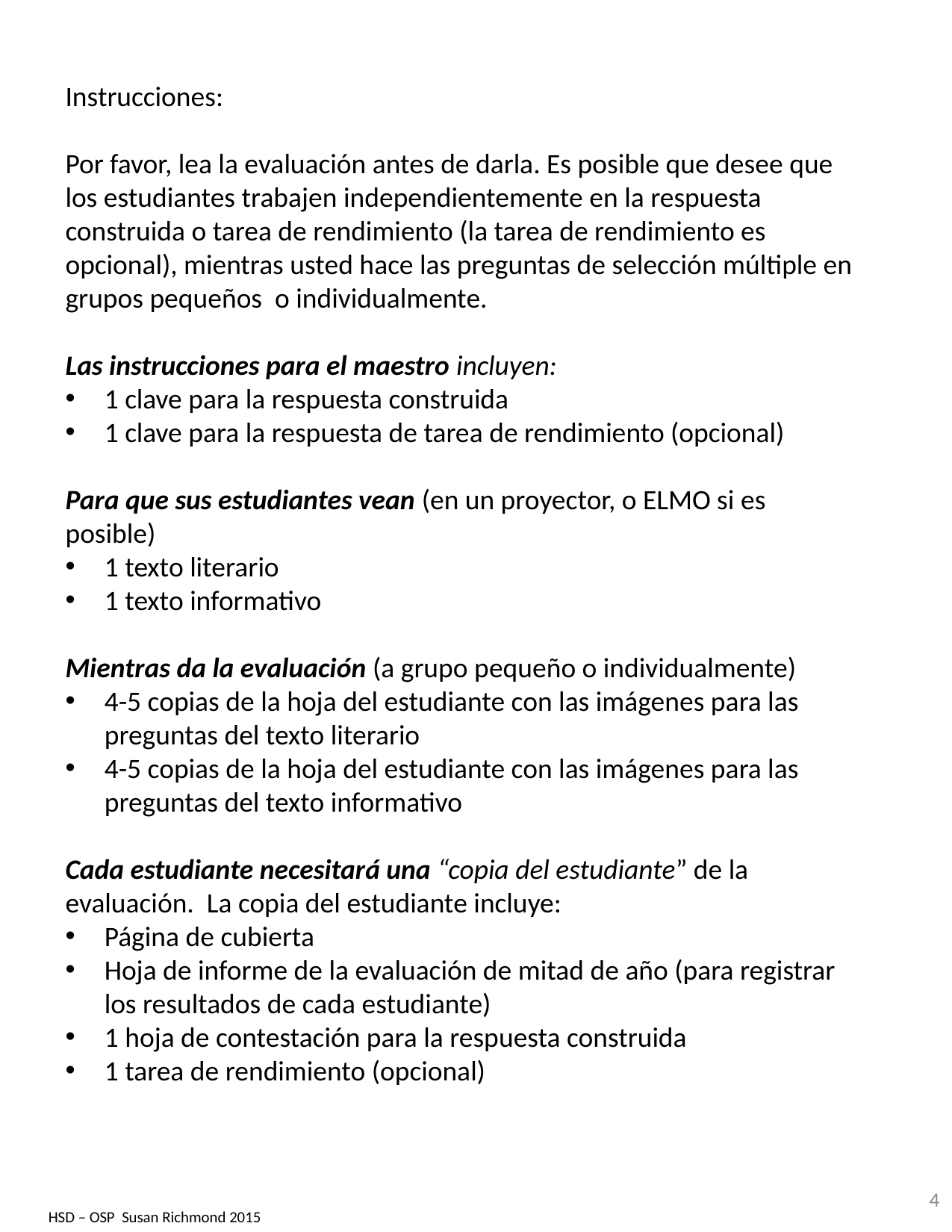

Instrucciones:

Por favor, lea la evaluación antes de darla. Es posible que desee que los estudiantes trabajen independientemente en la respuesta construida o tarea de rendimiento (la tarea de rendimiento es opcional), mientras usted hace las preguntas de selección múltiple en grupos pequeños  o individualmente.

Las instrucciones para el maestro incluyen:
1 clave para la respuesta construida
1 clave para la respuesta de tarea de rendimiento (opcional)

Para que sus estudiantes vean (en un proyector, o ELMO si es posible)
1 texto literario
1 texto informativo

Mientras da la evaluación (a grupo pequeño o individualmente)
4-5 copias de la hoja del estudiante con las imágenes para las preguntas del texto literario
4-5 copias de la hoja del estudiante con las imágenes para las preguntas del texto informativo

Cada estudiante necesitará una “copia del estudiante” de la evaluación.  La copia del estudiante incluye:
Página de cubierta
Hoja de informe de la evaluación de mitad de año (para registrar los resultados de cada estudiante)
1 hoja de contestación para la respuesta construida
1 tarea de rendimiento (opcional)

4